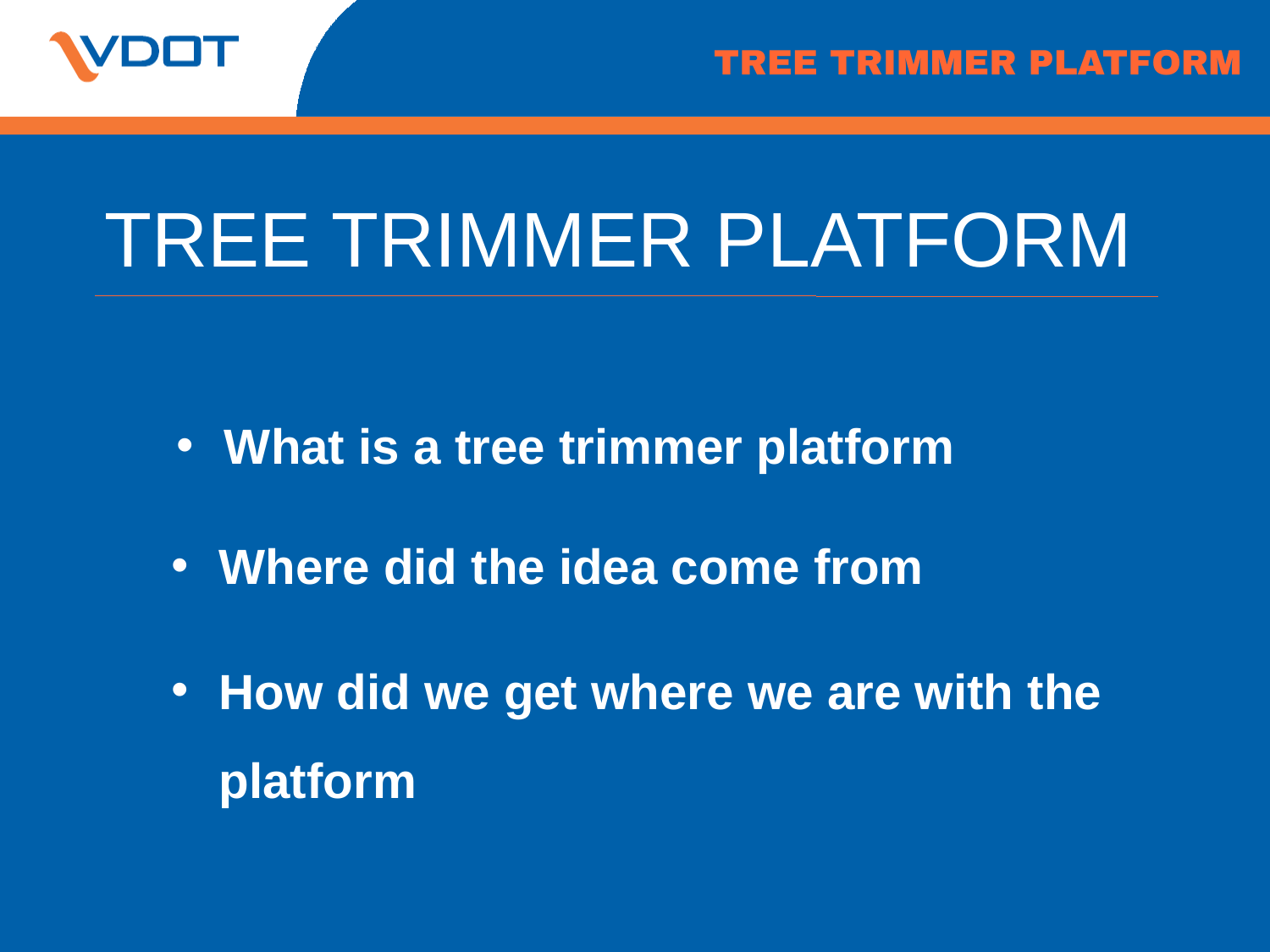

TREE TRIMMER PLATFORM
TREE TRIMMER PLATFORM

What is a tree trimmer platform
Where did the idea come from
How did we get where we are with the platform